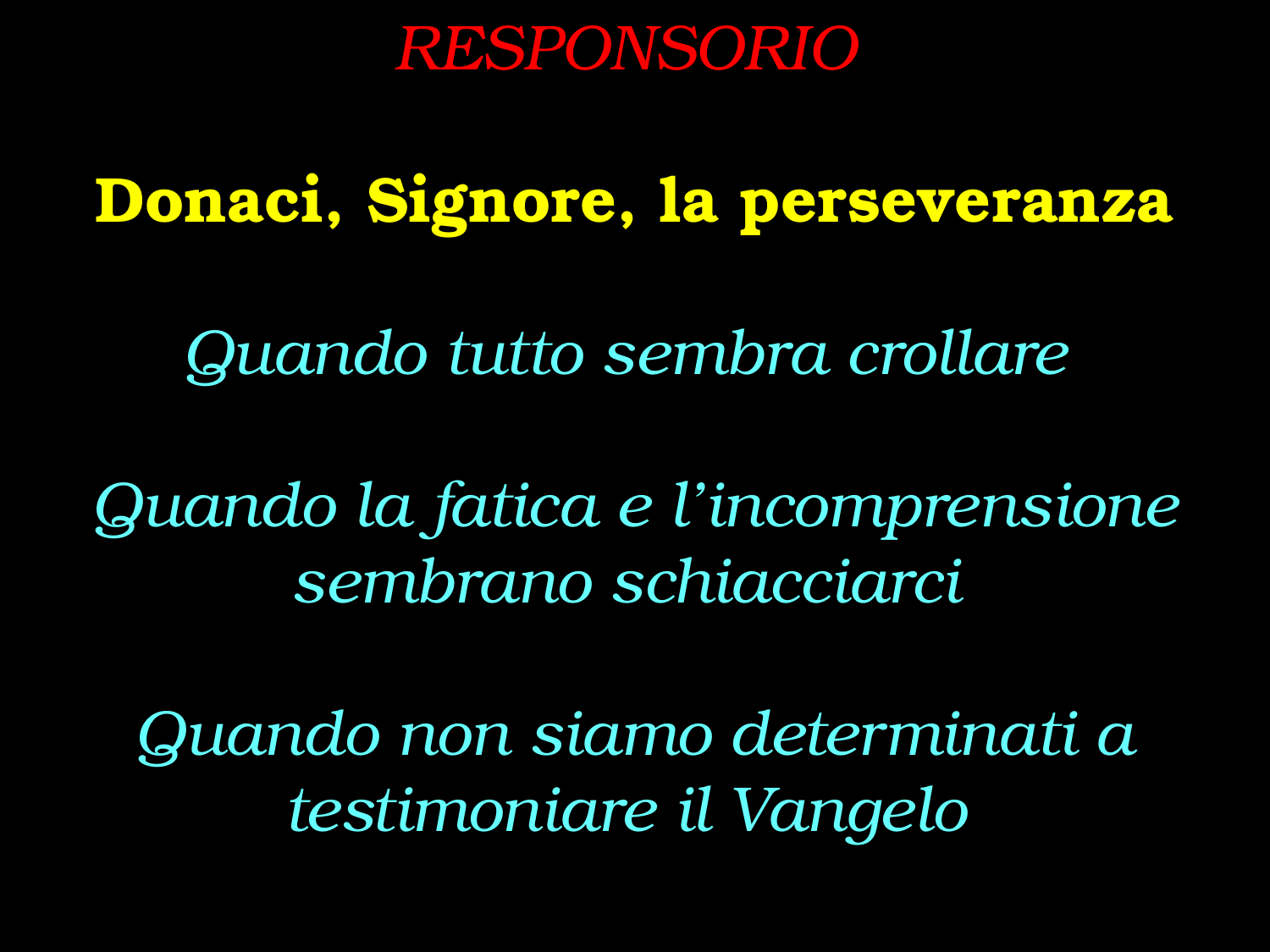

RESPONSORIO

Donaci, Signore, la perseveranza

Quando tutto sembra crollare

Quando la fatica e l’incomprensione sembrano schiacciarci

Quando non siamo determinati a testimoniare il Vangelo